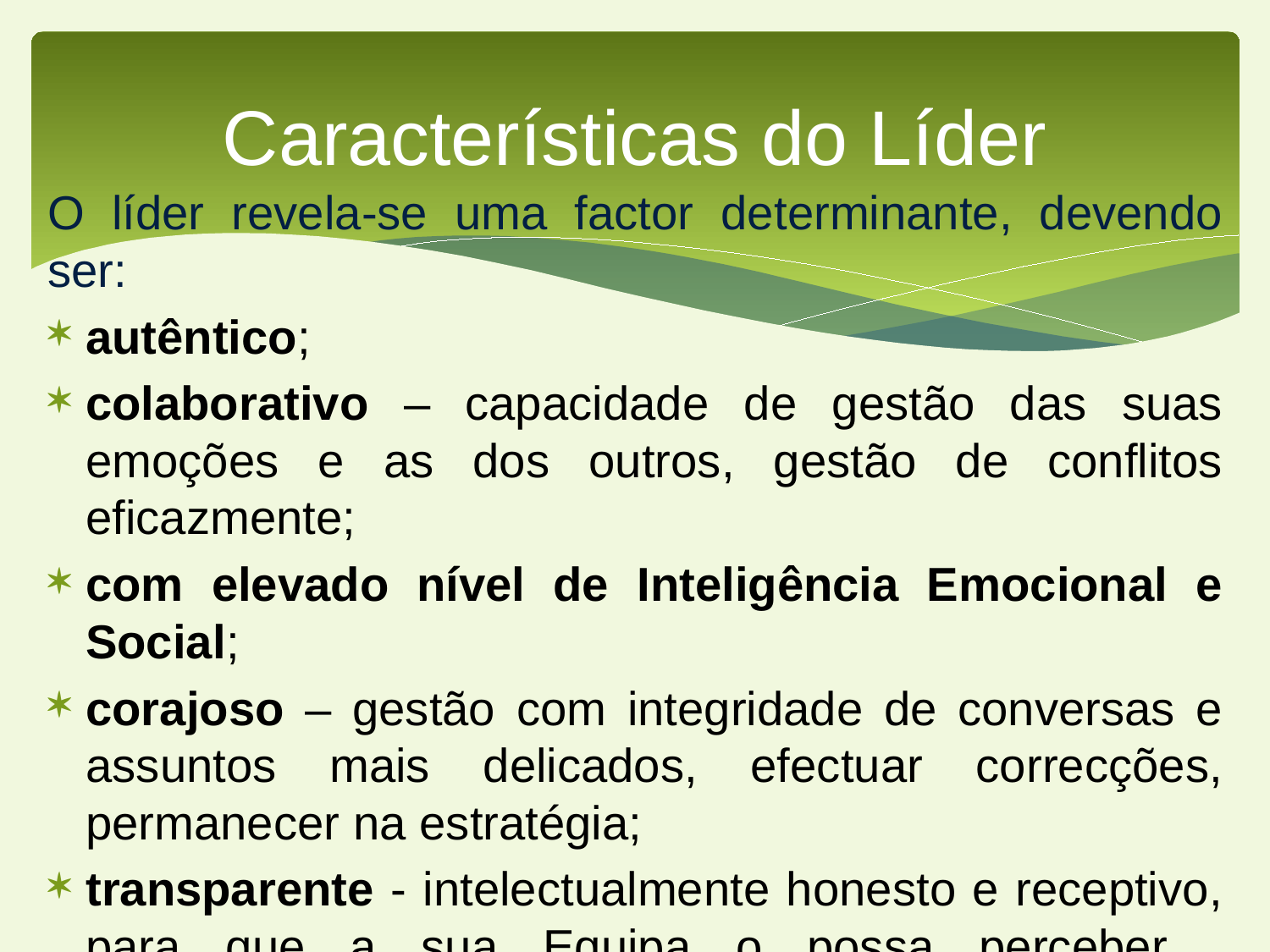

# Características do Líder
O líder revela-se uma factor determinante, devendo ser:
autêntico;
colaborativo – capacidade de gestão das suas emoções e as dos outros, gestão de conflitos eficazmente;
com elevado nível de Inteligência Emocional e Social;
corajoso – gestão com integridade de conversas e assuntos mais delicados, efectuar correcções, permanecer na estratégia;
transparente - intelectualmente honesto e receptivo, para que a sua Equipa o possa perceber,  emocionalmente consciente e partilhar a informação.

As equipas com inteligência emocional têm padrões ainda mais elevados de autenticidade e são mais assertivas ao comunicarem com os seus líderes.